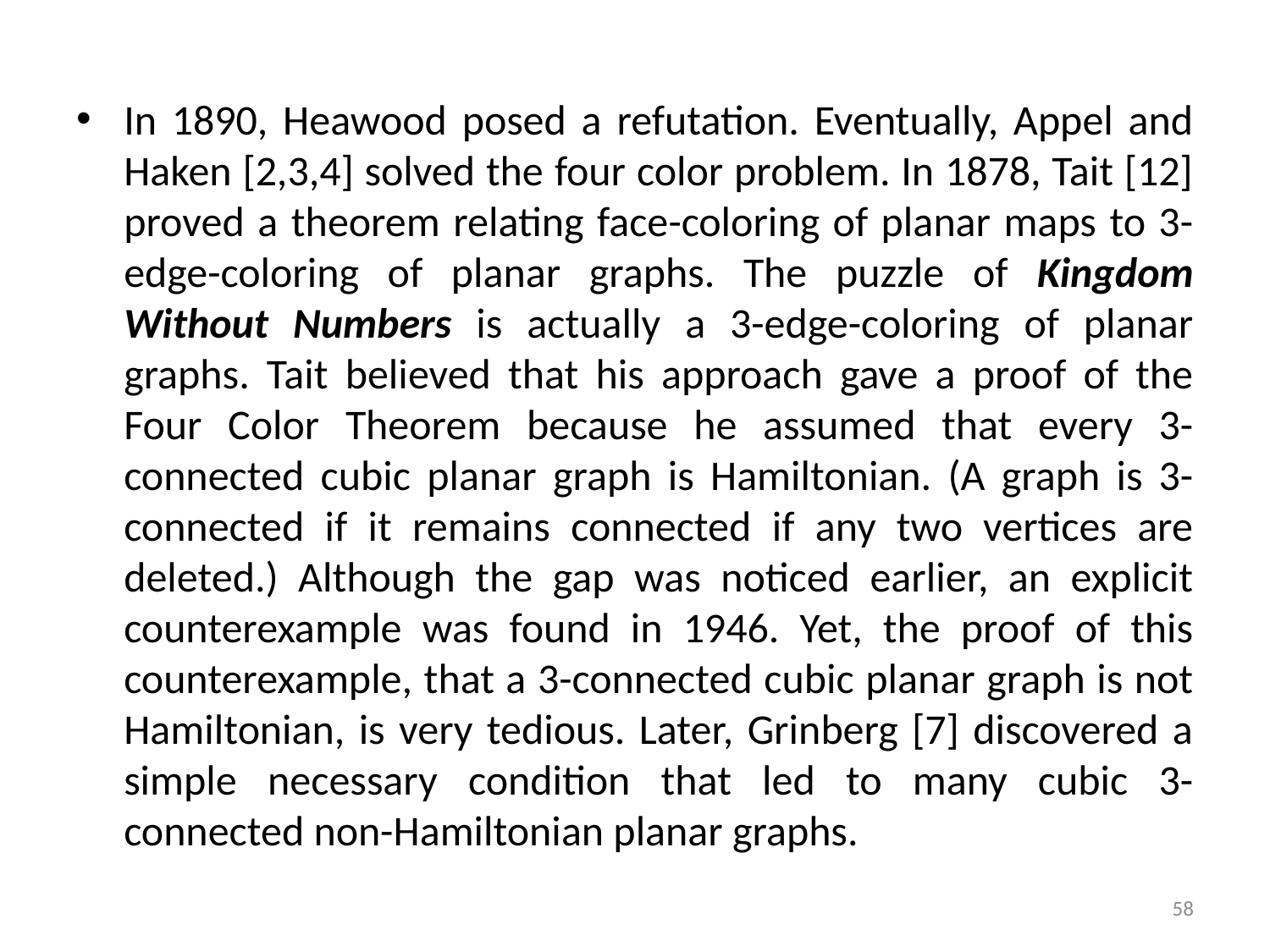

In 1890, Heawood posed a refutation. Eventually, Appel and Haken [2,3,4] solved the four color problem. In 1878, Tait [12] proved a theorem relating face-coloring of planar maps to 3-edge-coloring of planar graphs. The puzzle of Kingdom Without Numbers is actually a 3-edge-coloring of planar graphs. Tait believed that his approach gave a proof of the Four Color Theorem because he assumed that every 3-connected cubic planar graph is Hamiltonian. (A graph is 3-connected if it remains connected if any two vertices are deleted.) Although the gap was noticed earlier, an explicit counterexample was found in 1946. Yet, the proof of this counterexample, that a 3-connected cubic planar graph is not Hamiltonian, is very tedious. Later, Grinberg [7] discovered a simple necessary condition that led to many cubic 3-connected non-Hamiltonian planar graphs.
58